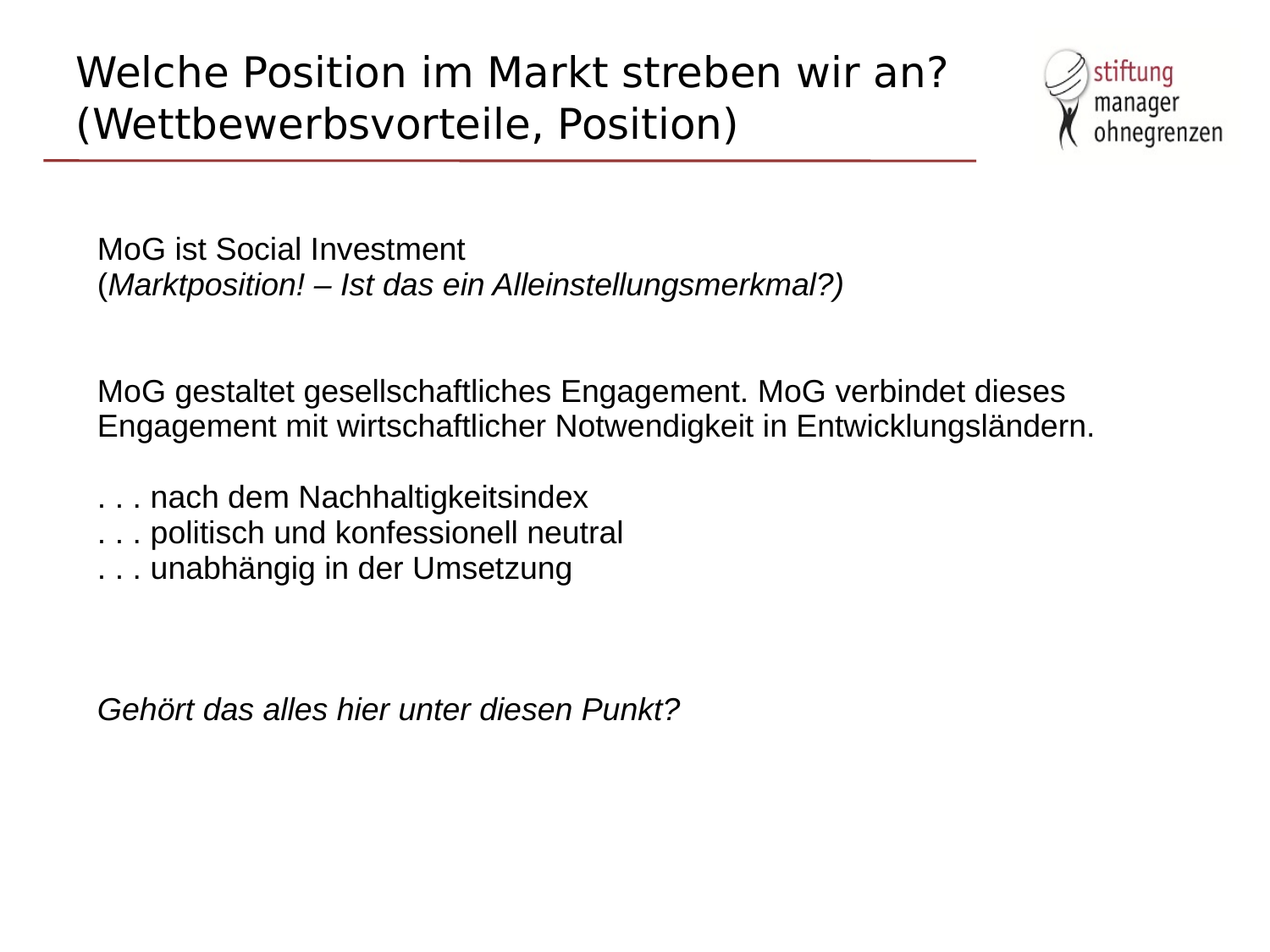

# Welche Position im Markt streben wir an? (Wettbewerbsvorteile, Position)
MoG ist Social Investment
(Marktposition! – Ist das ein Alleinstellungsmerkmal?)

MoG gestaltet gesellschaftliches Engagement. MoG verbindet dieses Engagement mit wirtschaftlicher Notwendigkeit in Entwicklungsländern.

. . . nach dem Nachhaltigkeitsindex
. . . politisch und konfessionell neutral
. . . unabhängig in der Umsetzung

Gehört das alles hier unter diesen Punkt?